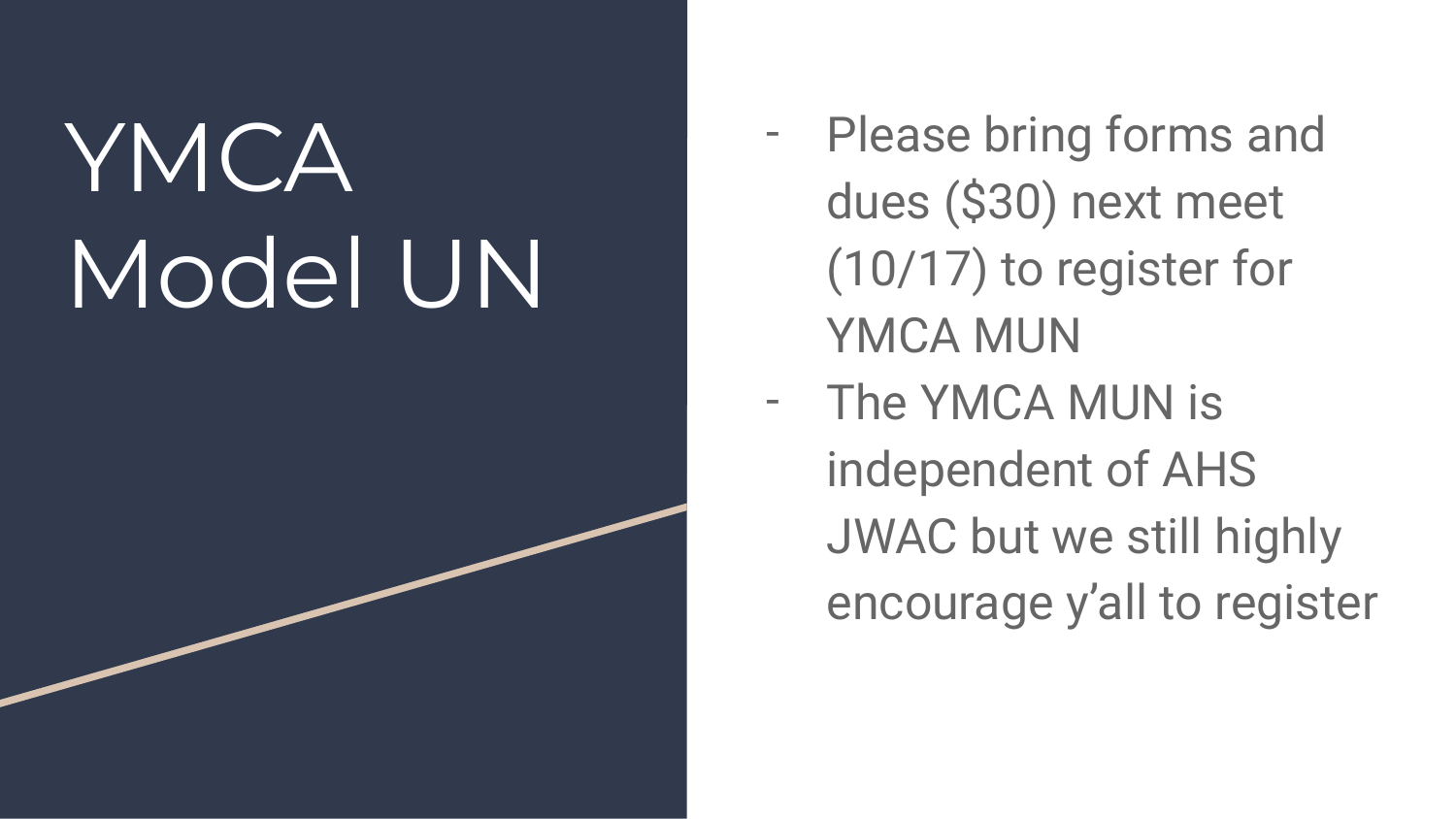

# YMCA Model UN
Please bring forms and dues ($30) next meet (10/17) to register for YMCA MUN
The YMCA MUN is independent of AHS JWAC but we still highly encourage y’all to register